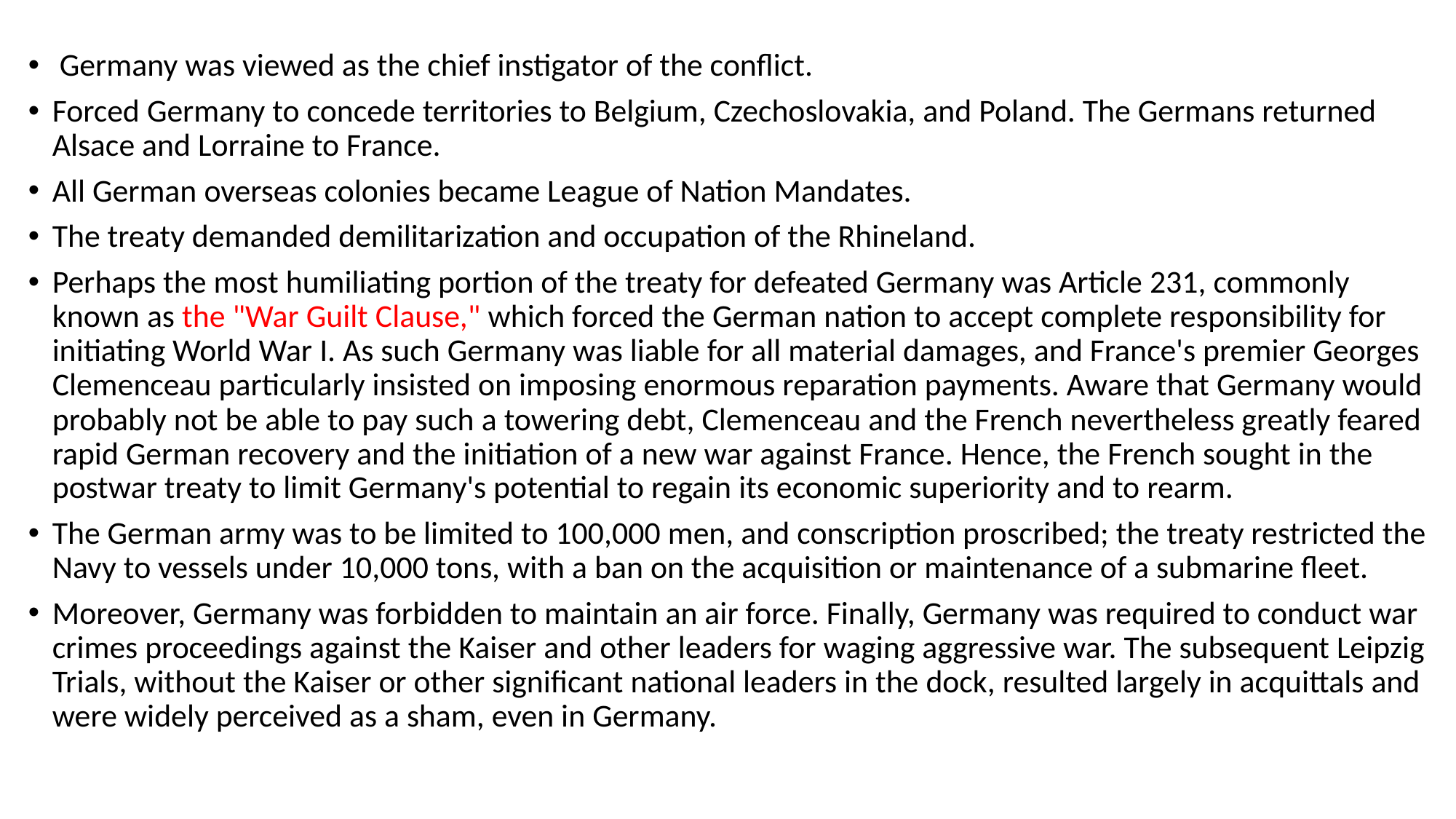

Germany was viewed as the chief instigator of the conflict.
Forced Germany to concede territories to Belgium, Czechoslovakia, and Poland. The Germans returned Alsace and Lorraine to France.
All German overseas colonies became League of Nation Mandates.
The treaty demanded demilitarization and occupation of the Rhineland.
Perhaps the most humiliating portion of the treaty for defeated Germany was Article 231, commonly known as the "War Guilt Clause," which forced the German nation to accept complete responsibility for initiating World War I. As such Germany was liable for all material damages, and France's premier Georges Clemenceau particularly insisted on imposing enormous reparation payments. Aware that Germany would probably not be able to pay such a towering debt, Clemenceau and the French nevertheless greatly feared rapid German recovery and the initiation of a new war against France. Hence, the French sought in the postwar treaty to limit Germany's potential to regain its economic superiority and to rearm.
The German army was to be limited to 100,000 men, and conscription proscribed; the treaty restricted the Navy to vessels under 10,000 tons, with a ban on the acquisition or maintenance of a submarine fleet.
Moreover, Germany was forbidden to maintain an air force. Finally, Germany was required to conduct war crimes proceedings against the Kaiser and other leaders for waging aggressive war. The subsequent Leipzig Trials, without the Kaiser or other significant national leaders in the dock, resulted largely in acquittals and were widely perceived as a sham, even in Germany.

#